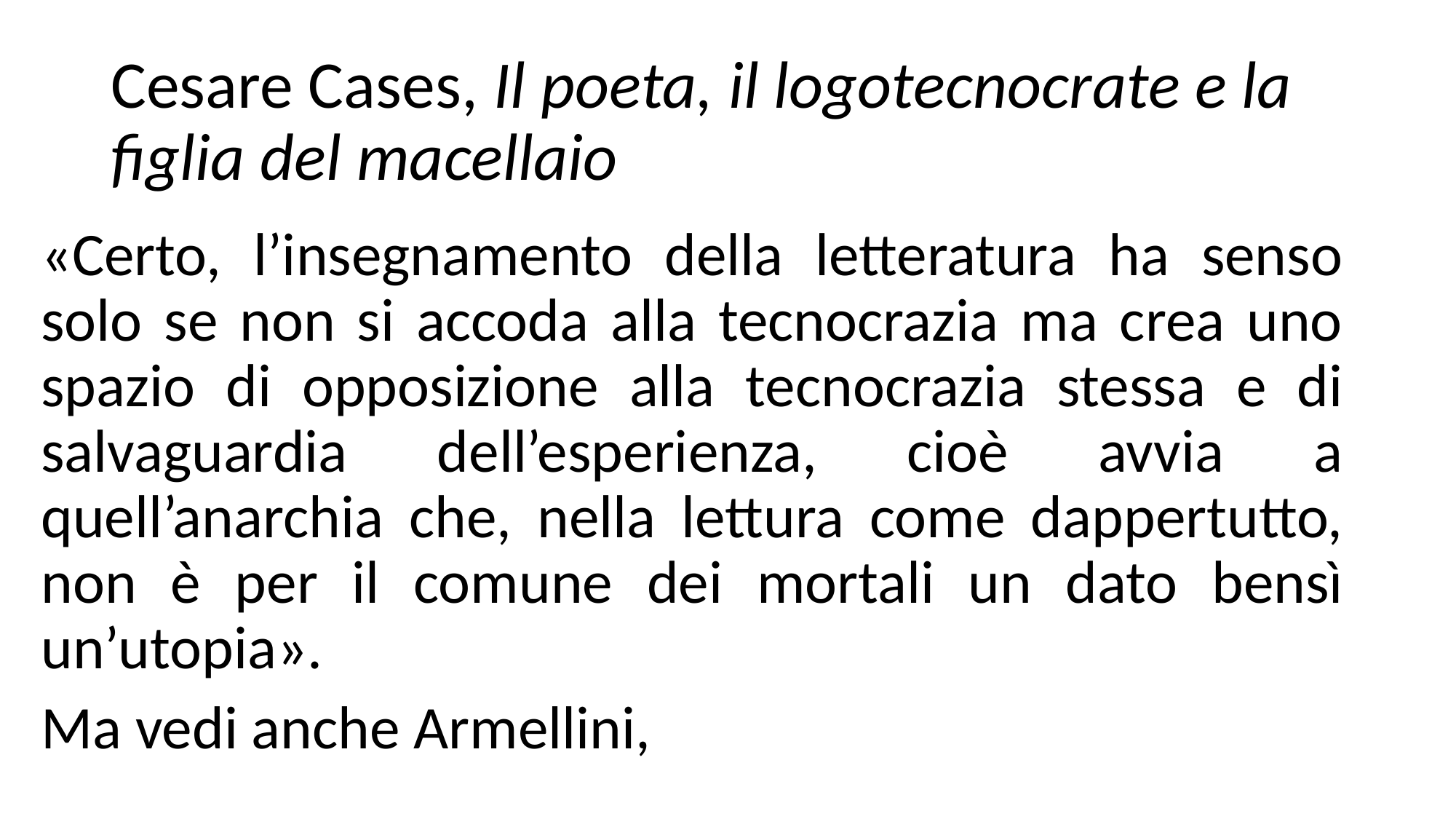

# Cesare Cases, Il poeta, il logotecnocrate e la figlia del macellaio
«Certo, l’insegnamento della letteratura ha senso solo se non si accoda alla tecnocrazia ma crea uno spazio di opposizione alla tecnocrazia stessa e di salvaguardia dell’esperienza, cioè avvia a quell’anarchia che, nella lettura come dappertutto, non è per il comune dei mortali un dato bensì un’utopia».
Ma vedi anche Armellini,